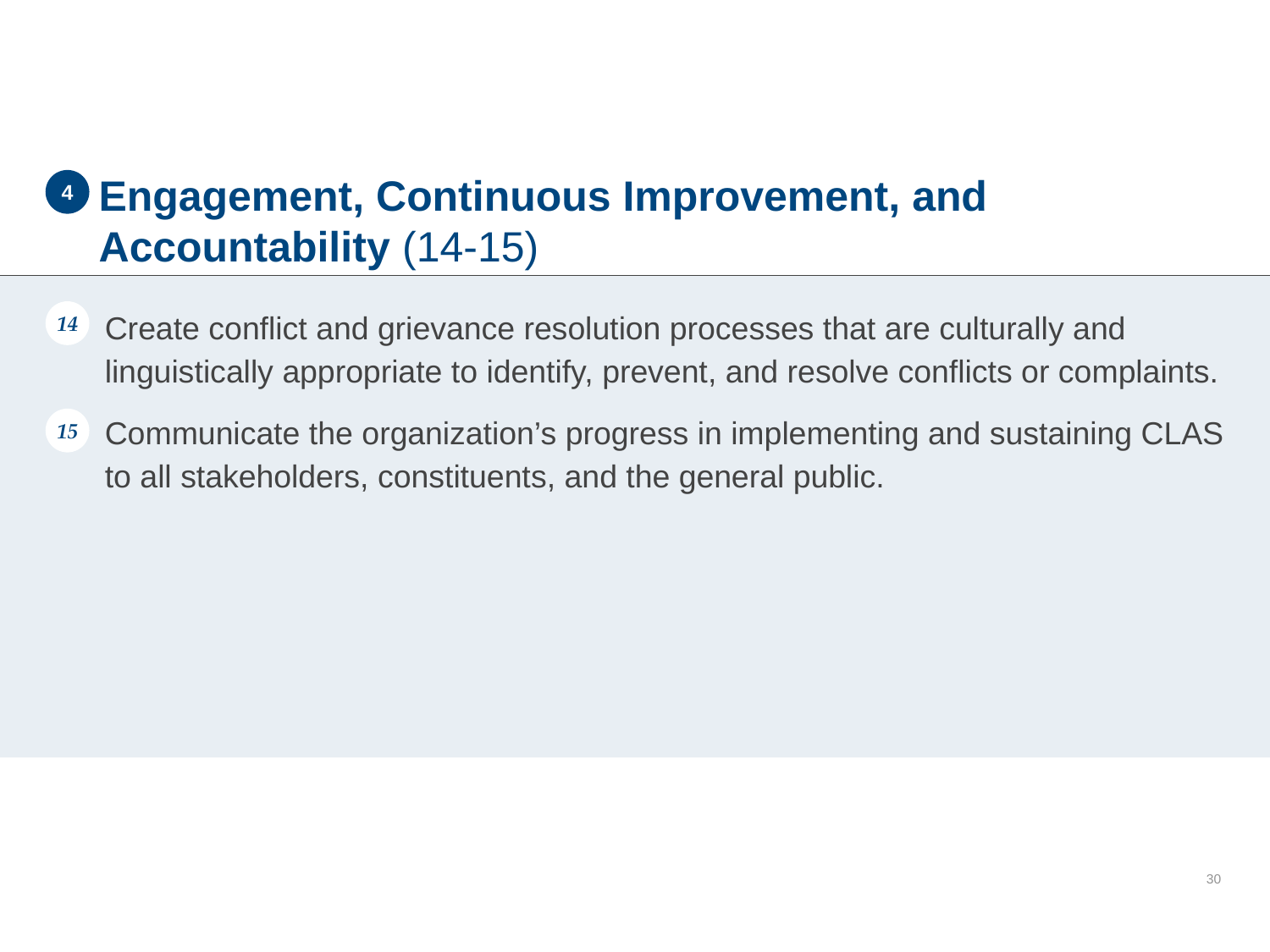

Engagement, Continuous Improvement, and Accountability (14-15)
4

Create conflict and grievance resolution processes that are culturally and linguistically appropriate to identify, prevent, and resolve conflicts or complaints.
Communicate the organization’s progress in implementing and sustaining CLAS to all stakeholders, constituents, and the general public.
14
15
30